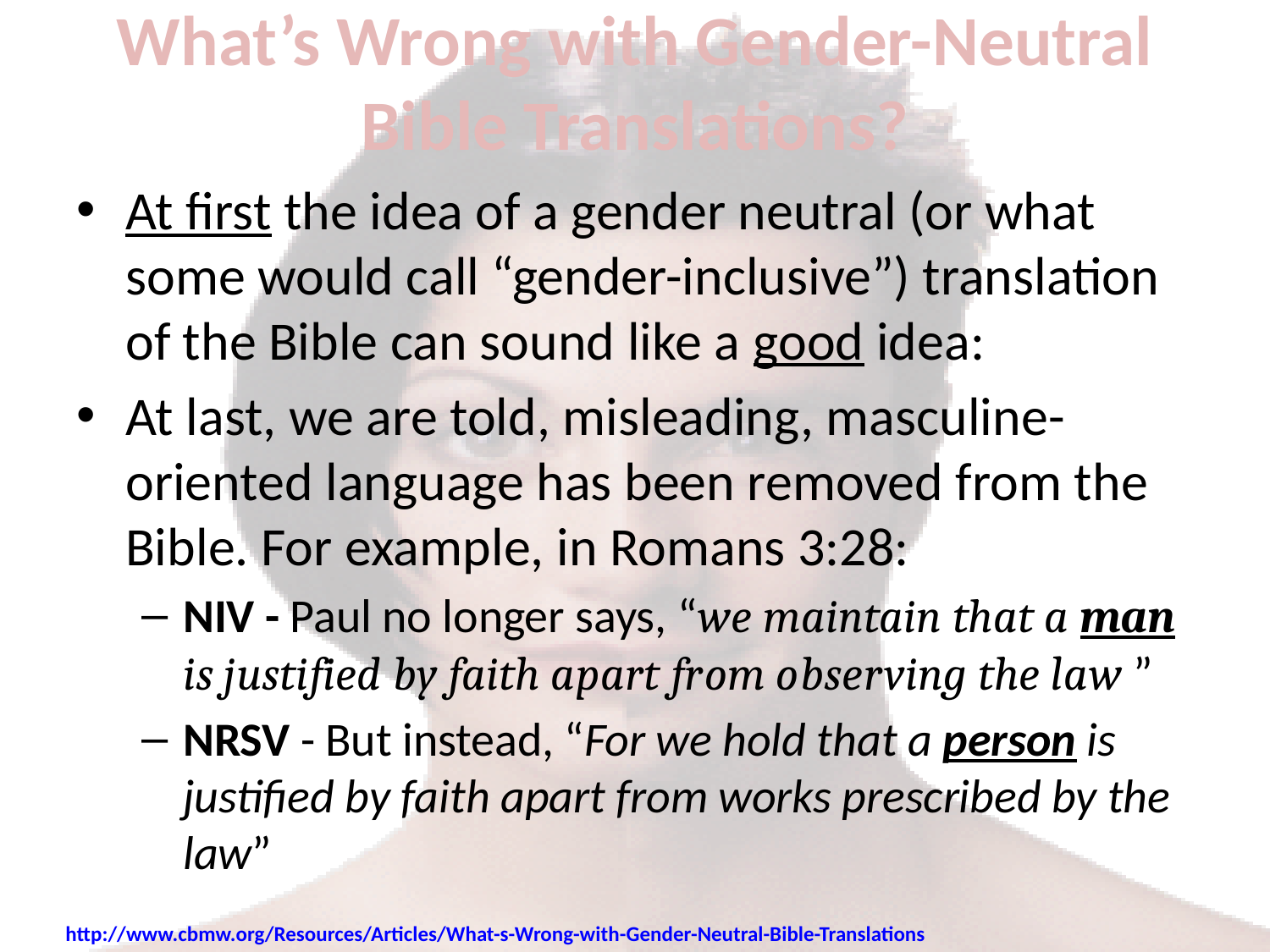

# What’s Wrong with Gender-Neutral Bible Translations?
At first the idea of a gender neutral (or what some would call “gender-inclusive”) translation of the Bible can sound like a good idea:
At last, we are told, misleading, masculine-oriented language has been removed from the Bible. For example, in Romans 3:28:
NIV - Paul no longer says, “we maintain that a man is justified by faith apart from observing the law ”
NRSV - But instead, “For we hold that a person is justified by faith apart from works prescribed by the law”

http://www.cbmw.org/Resources/Articles/What-s-Wrong-with-Gender-Neutral-Bible-Translations